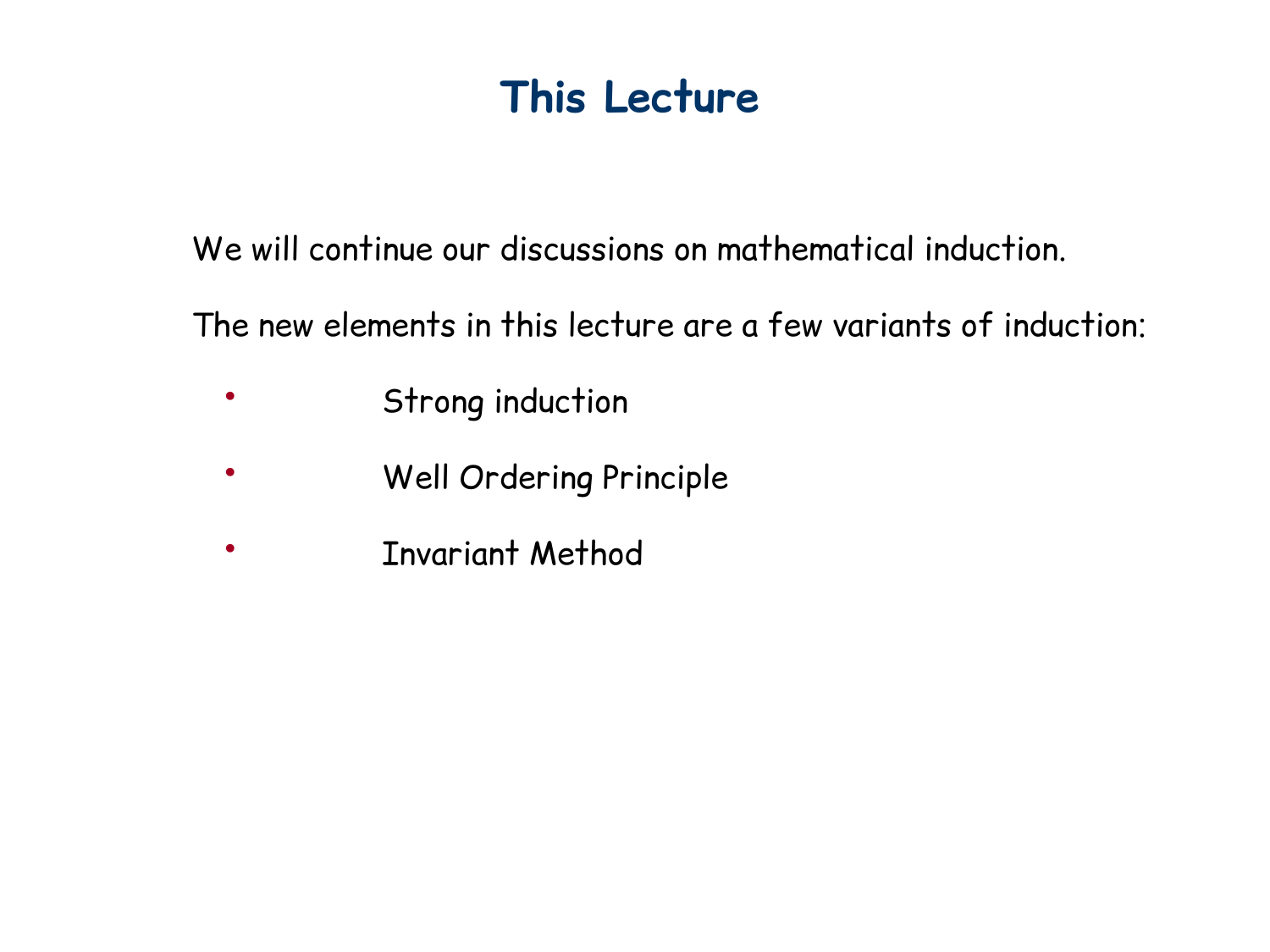

This Lecture
We will continue our discussions on mathematical induction.

The new elements in this lecture are a few variants of induction:

	Strong induction

	Well Ordering Principle

	Invariant Method